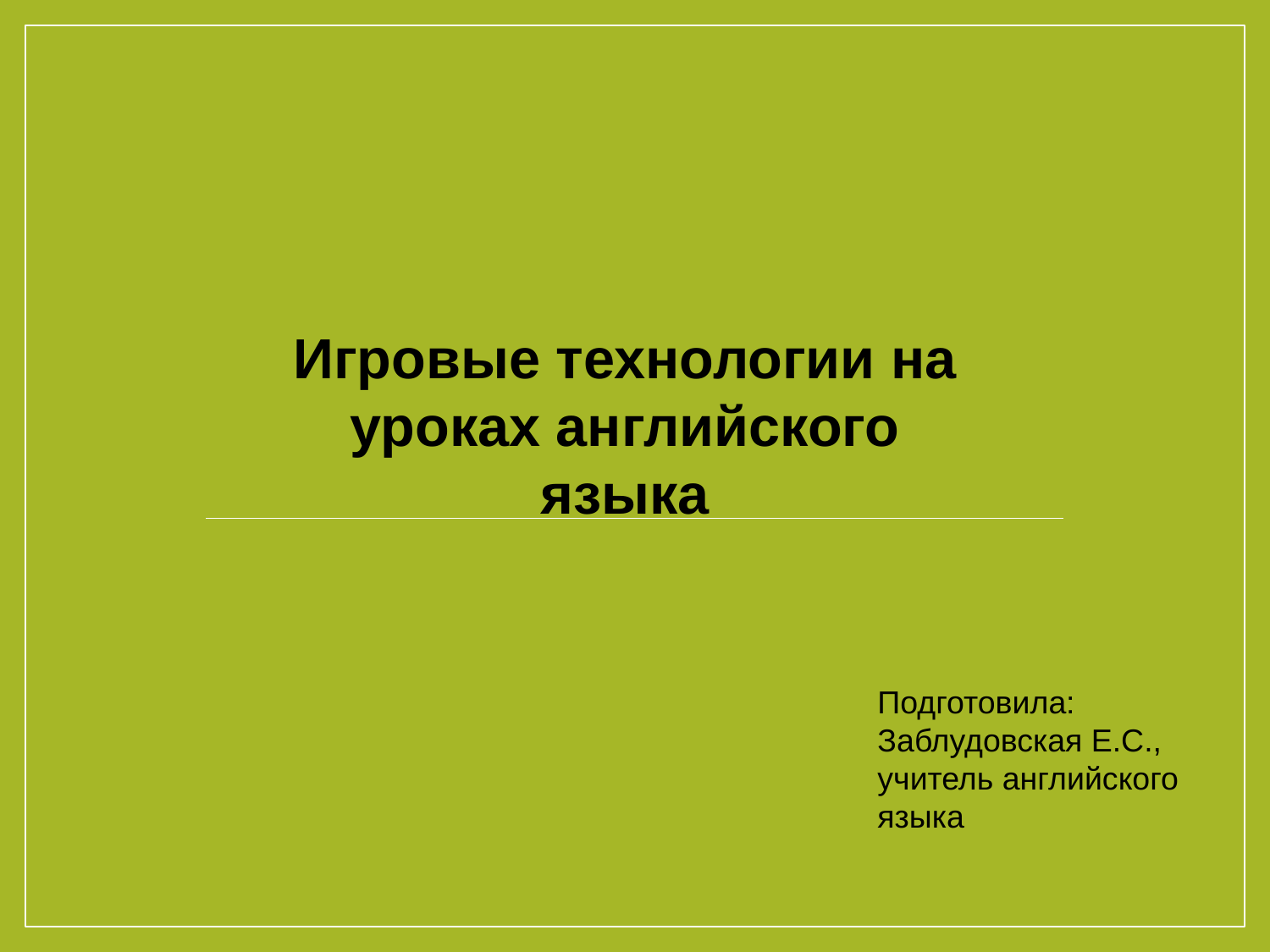

Игровые технологии на уроках английского языка
Подготовила:
Заблудовская Е.С.,
учитель английского языка